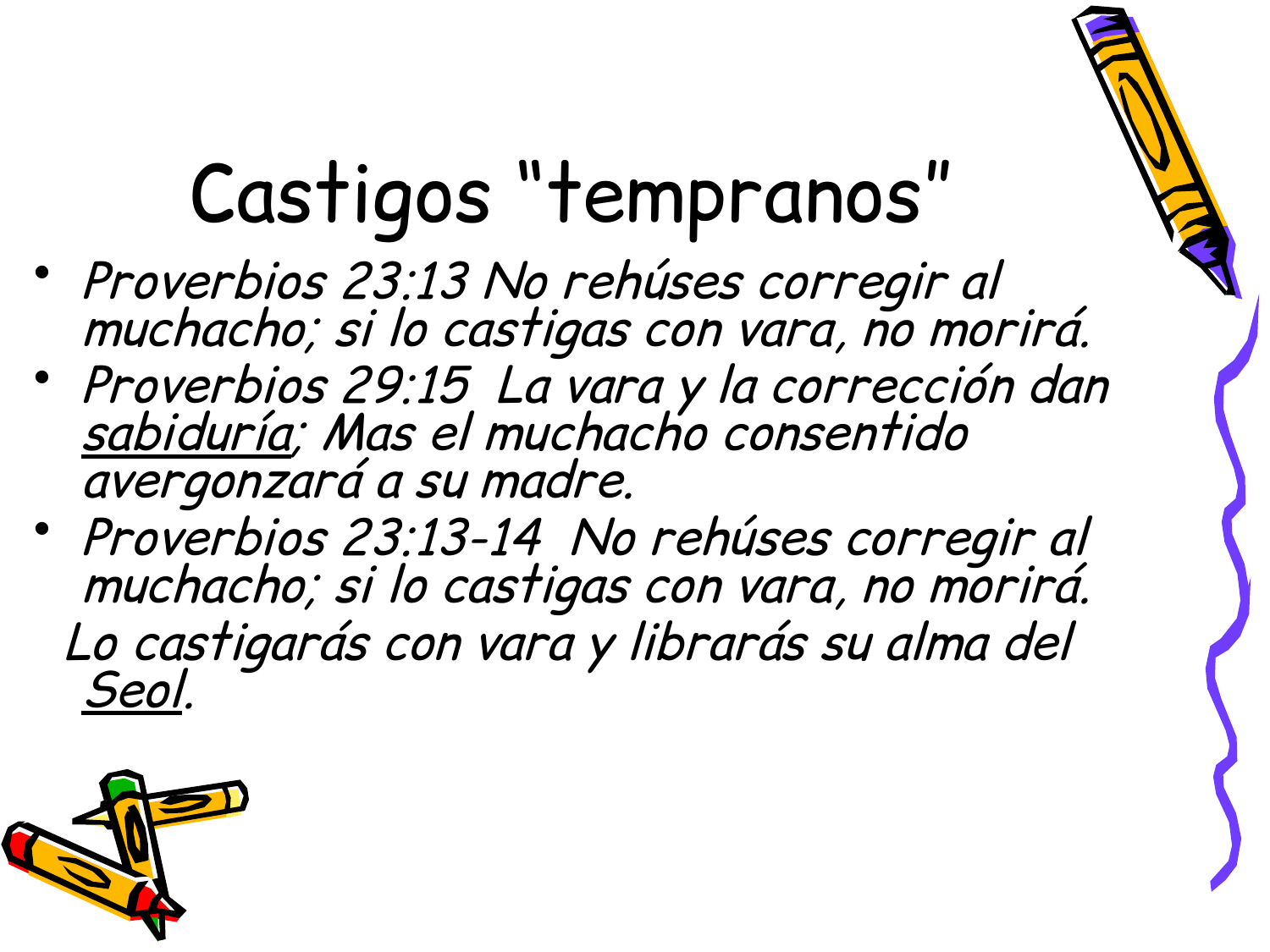

# Castigos “tempranos”
Proverbios 23:13 No rehúses corregir al muchacho; si lo castigas con vara, no morirá.
Proverbios 29:15  La vara y la corrección dan sabiduría; Mas el muchacho consentido avergonzará a su madre.
Proverbios 23:13-14  No rehúses corregir al muchacho; si lo castigas con vara, no morirá.
  Lo castigarás con vara y librarás su alma del Seol.